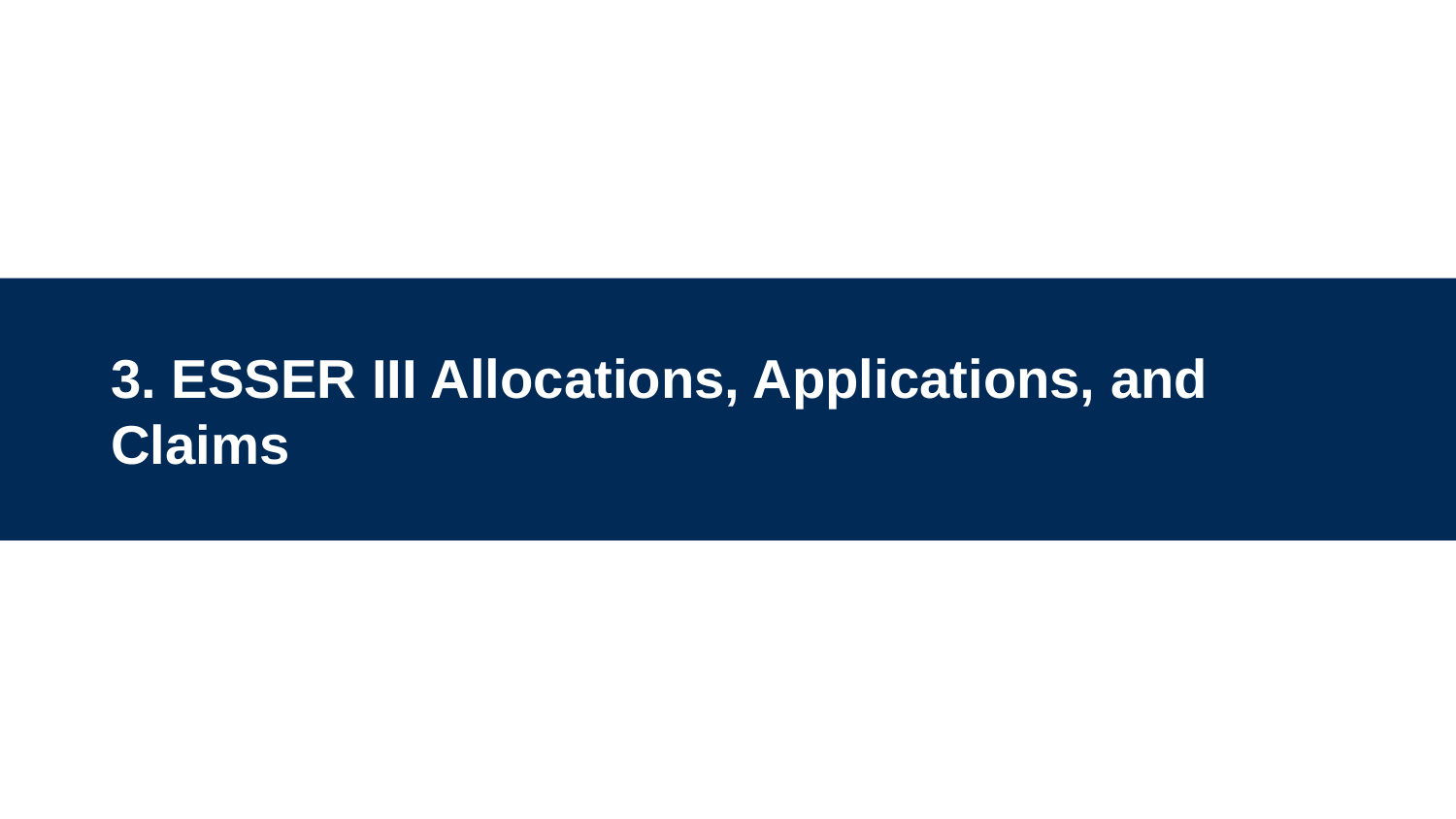

# 3. ESSER III Allocations, Applications, and Claims